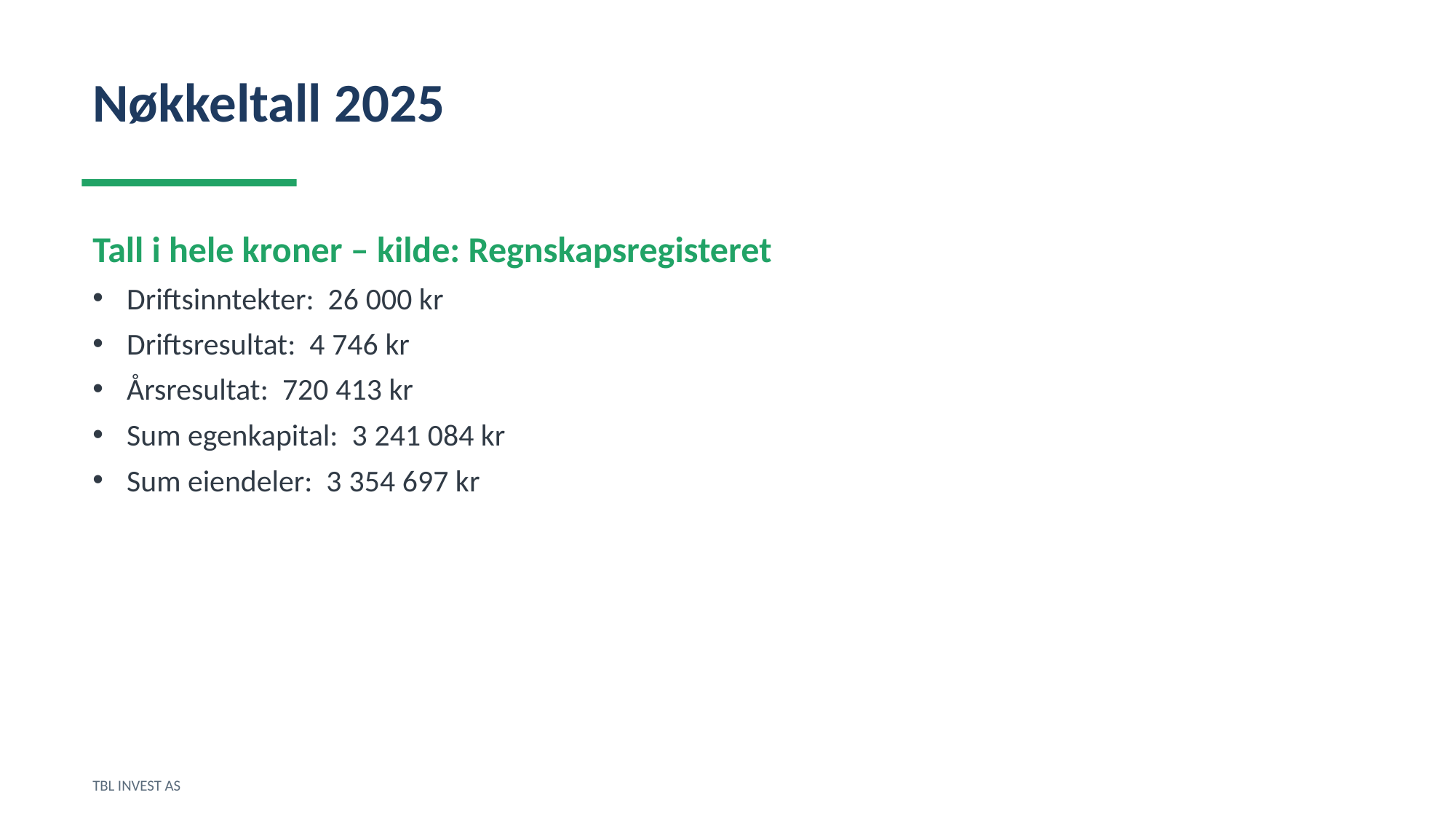

Nøkkeltall 2025

Tall i hele kroner – kilde: Regnskapsregisteret
Driftsinntekter:  26 000 kr
Driftsresultat:  4 746 kr
Årsresultat:  720 413 kr
Sum egenkapital:  3 241 084 kr
Sum eiendeler:  3 354 697 kr
TBL INVEST AS